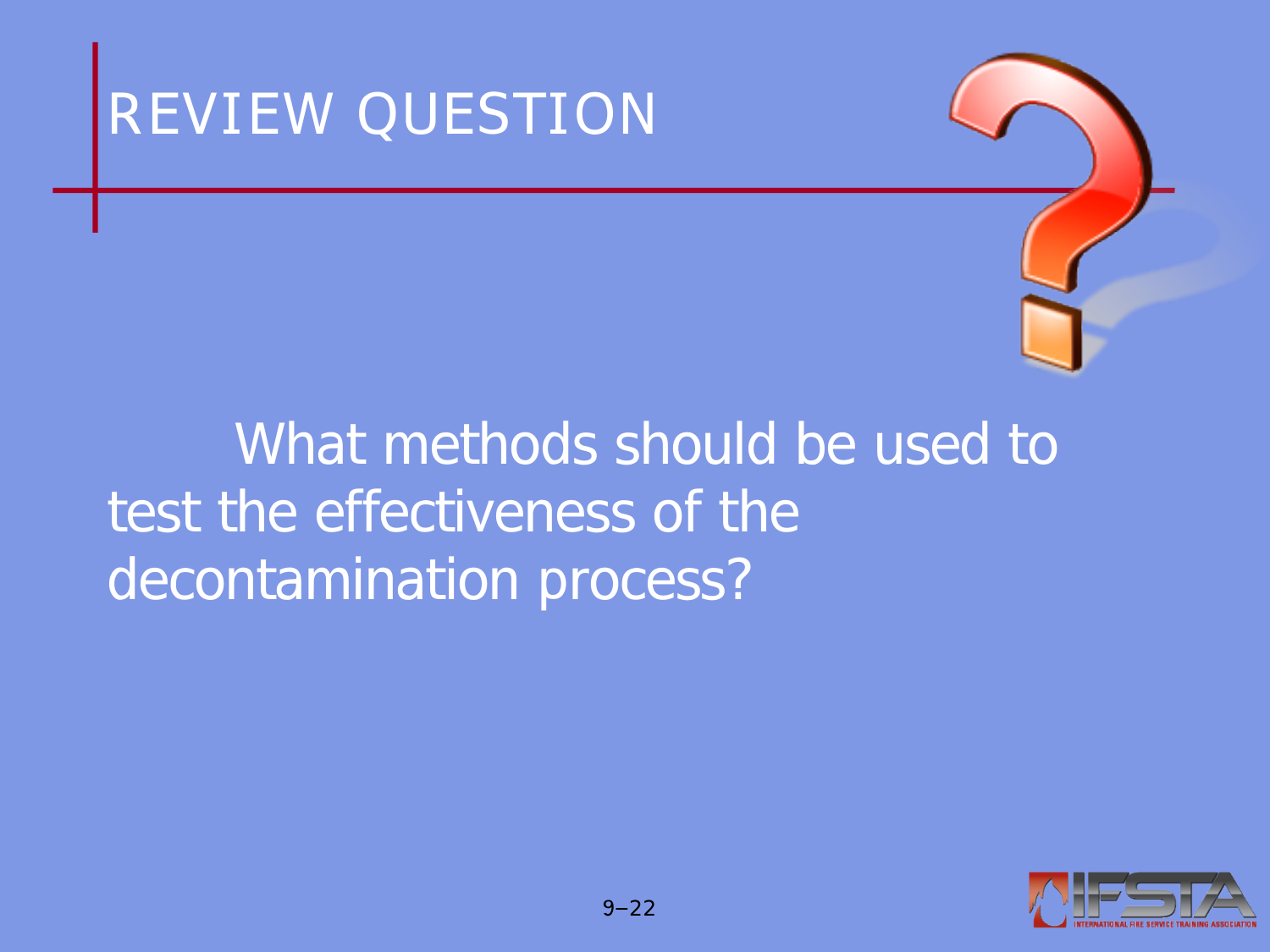

# REVIEW QUESTION

	What methods should be used to 	test the effectiveness of the 	decontamination process?
9–22